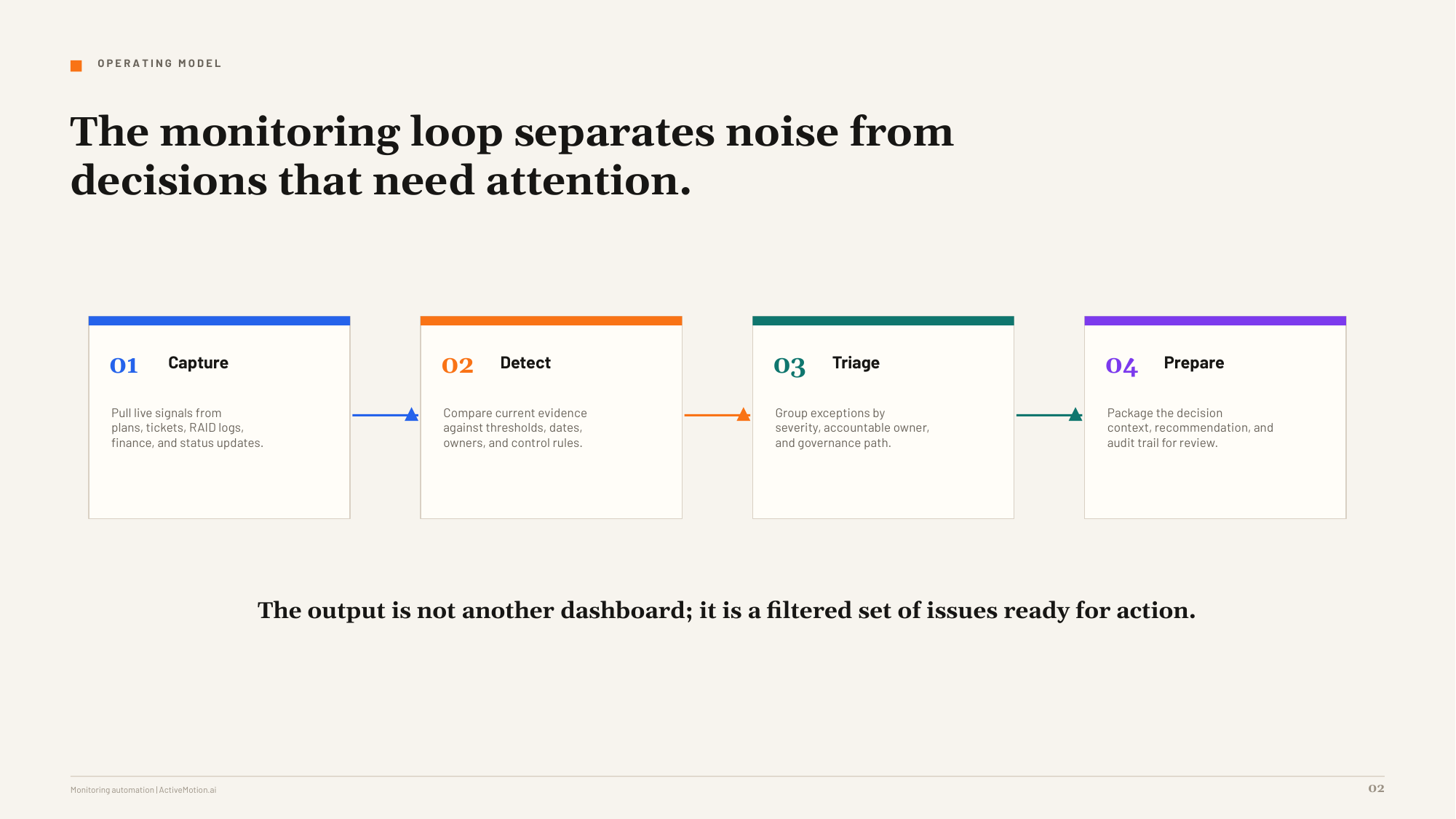

O P E R A T I N G   M O D E L

The monitoring loop separates noise from decisions that need attention.

01
02
03
04
Capture
Detect
Triage
Prepare
Pull live signals from
plans, tickets, RAID logs,
finance, and status updates.
Compare current evidence
against thresholds, dates,
owners, and control rules.
Group exceptions by
severity, accountable owner,
and governance path.
Package the decision
context, recommendation, and
audit trail for review.

The output is not another dashboard; it is a filtered set of issues ready for action.

02
Monitoring automation | ActiveMotion.ai